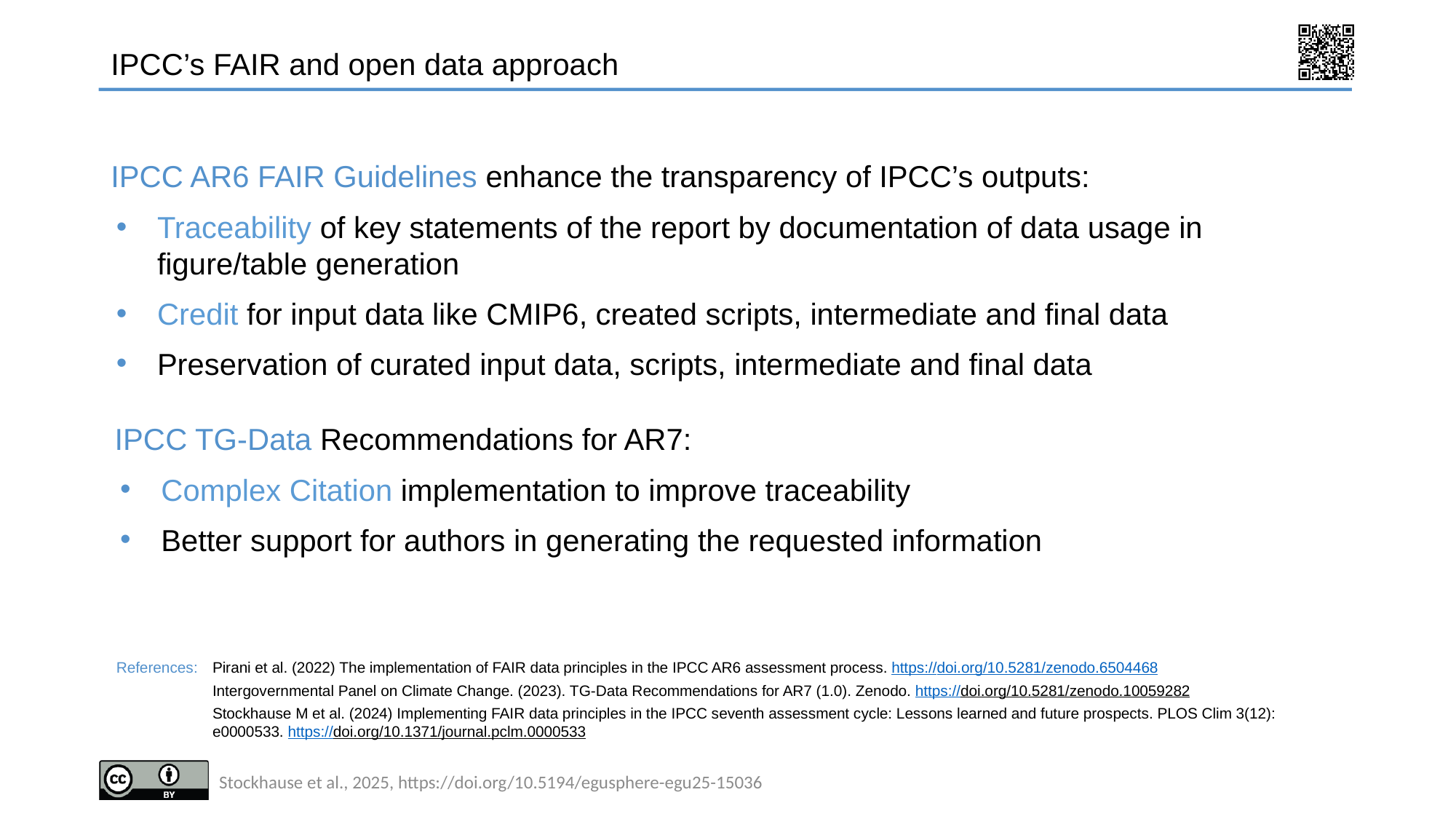

# IPCC’s FAIR and open data approach
IPCC AR6 FAIR Guidelines enhance the transparency of IPCC’s outputs:
Traceability of key statements of the report by documentation of data usage in  figure/table generation
Credit for input data like CMIP6, created scripts, intermediate and final data
Preservation of curated input data, scripts, intermediate and final data

IPCC TG-Data Recommendations for AR7:
Complex Citation implementation to improve traceability
Better support for authors in generating the requested information
References:
Pirani et al. (2022) The implementation of FAIR data principles in the IPCC AR6 assessment process. https://doi.org/10.5281/zenodo.6504468
Intergovernmental Panel on Climate Change. (2023). TG-Data Recommendations for AR7 (1.0). Zenodo. https://doi.org/10.5281/zenodo.10059282
Stockhause M et al. (2024) Implementing FAIR data principles in the IPCC seventh assessment cycle: Lessons learned and future prospects. PLOS Clim 3(12): e0000533. https://doi.org/10.1371/journal.pclm.0000533